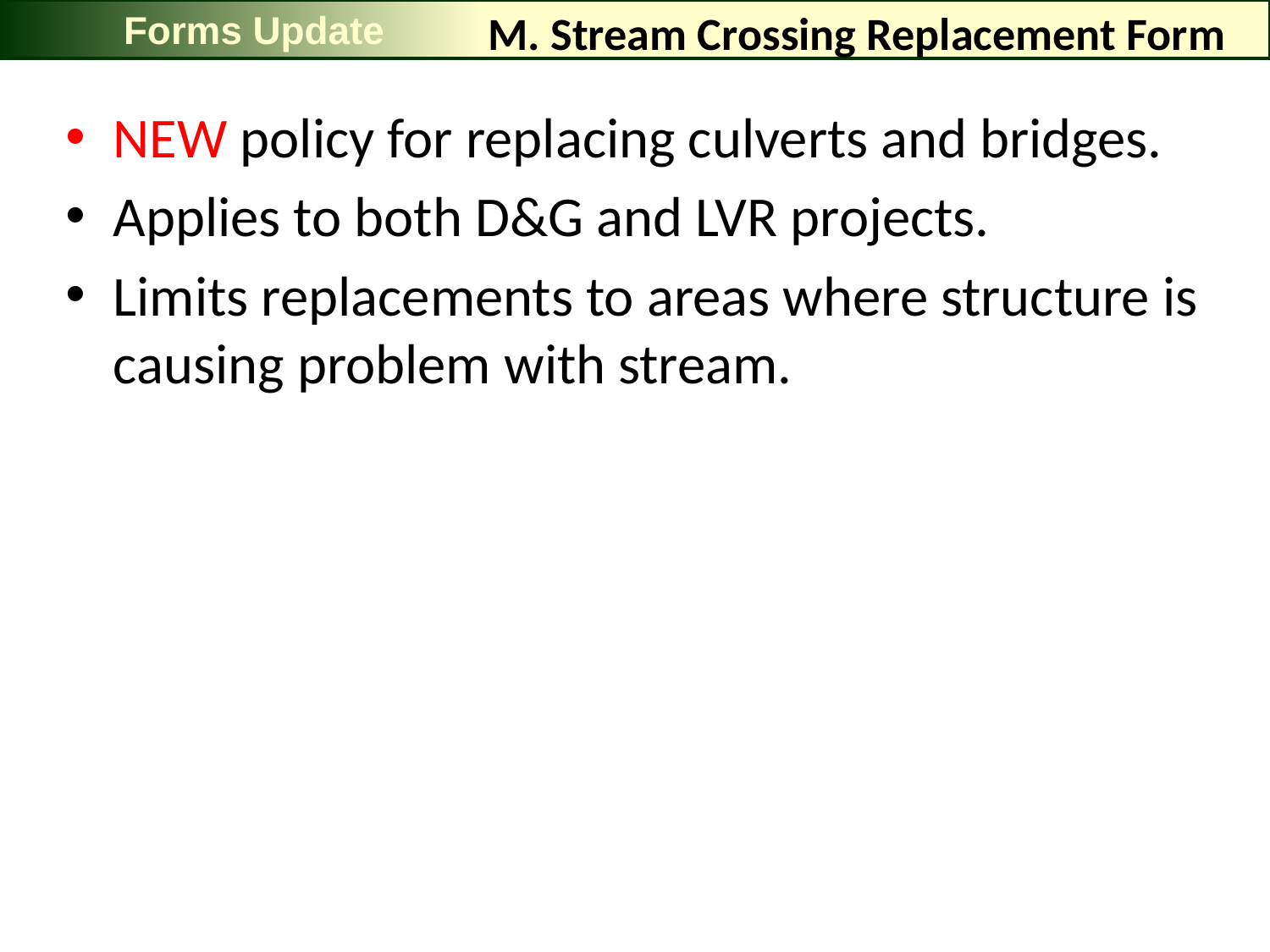

Forms Update
# M. Stream Crossing Replacement Form
NEW policy for replacing culverts and bridges.
Applies to both D&G and LVR projects.
Limits replacements to areas where structure is causing problem with stream.